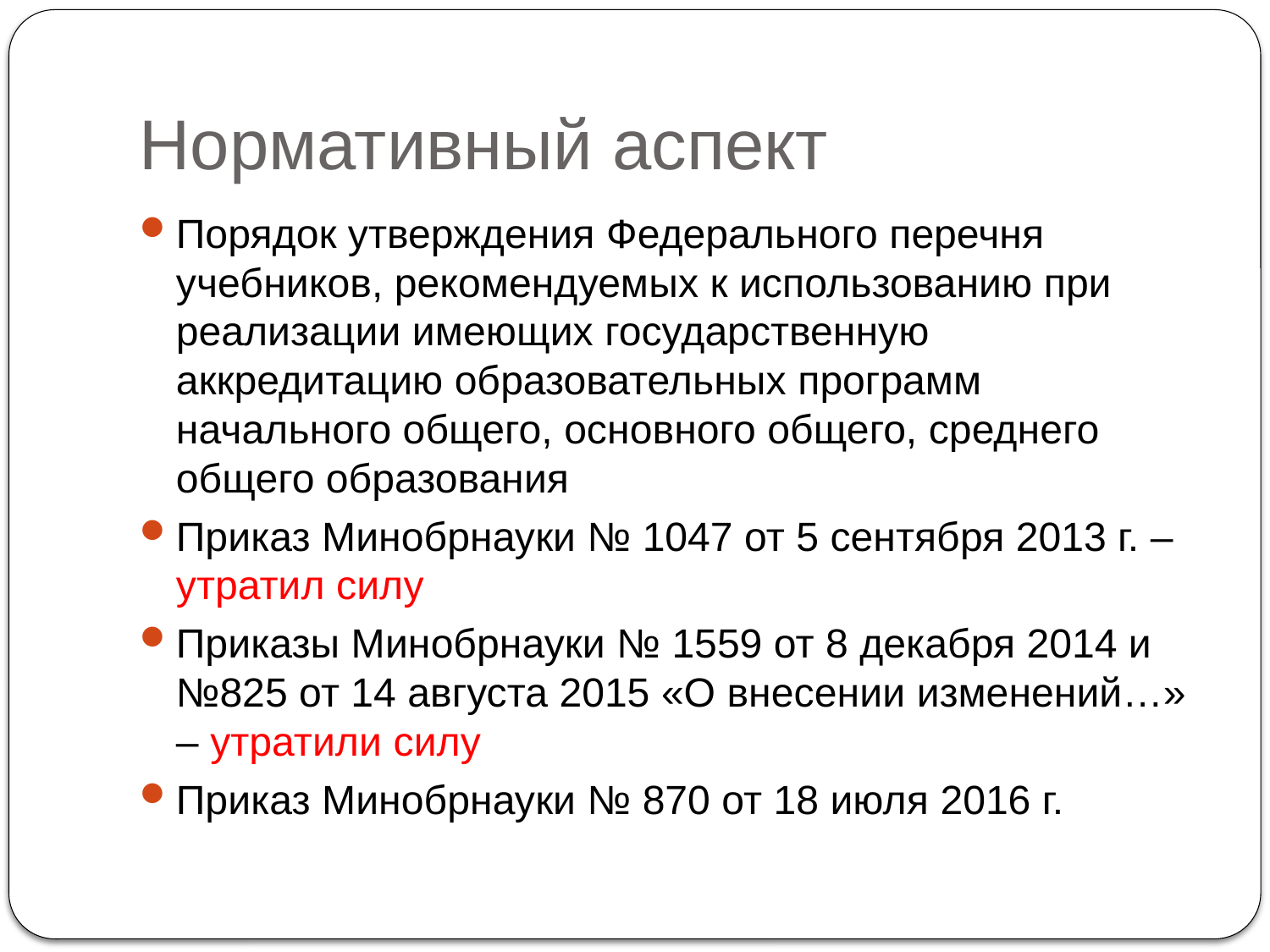

# Нормативный аспект
Порядок утверждения Федерального перечня учебников, рекомендуемых к использованию при реализации имеющих государственную аккредитацию образовательных программ начального общего, основного общего, среднего общего образования
Приказ Минобрнауки № 1047 от 5 сентября 2013 г. – утратил силу
Приказы Минобрнауки № 1559 от 8 декабря 2014 и №825 от 14 августа 2015 «О внесении изменений…» – утратили силу
Приказ Минобрнауки № 870 от 18 июля 2016 г.